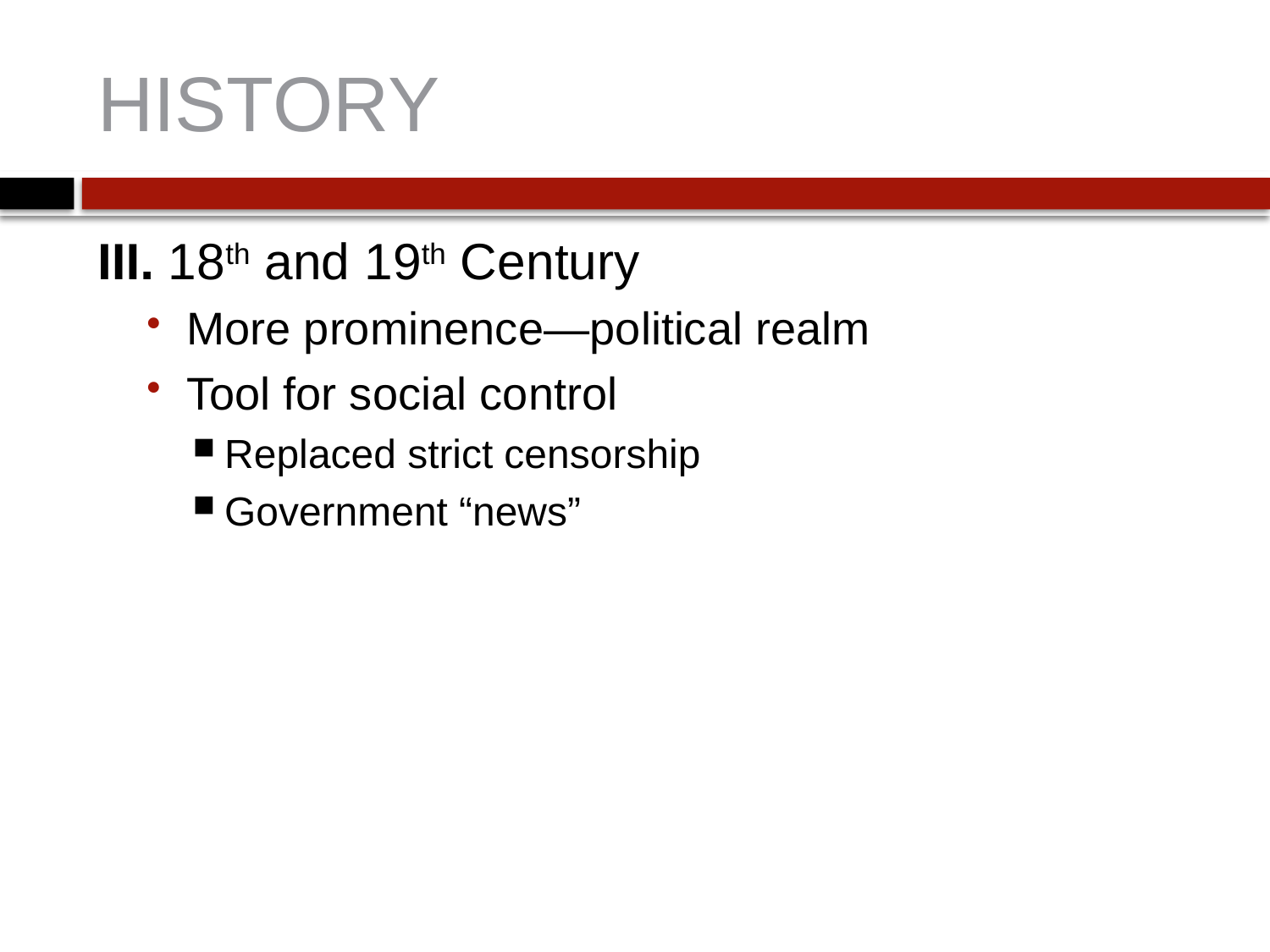

# HISTORY
III. 18th and 19th Century
More prominence—political realm
Tool for social control
Replaced strict censorship
Government “news”